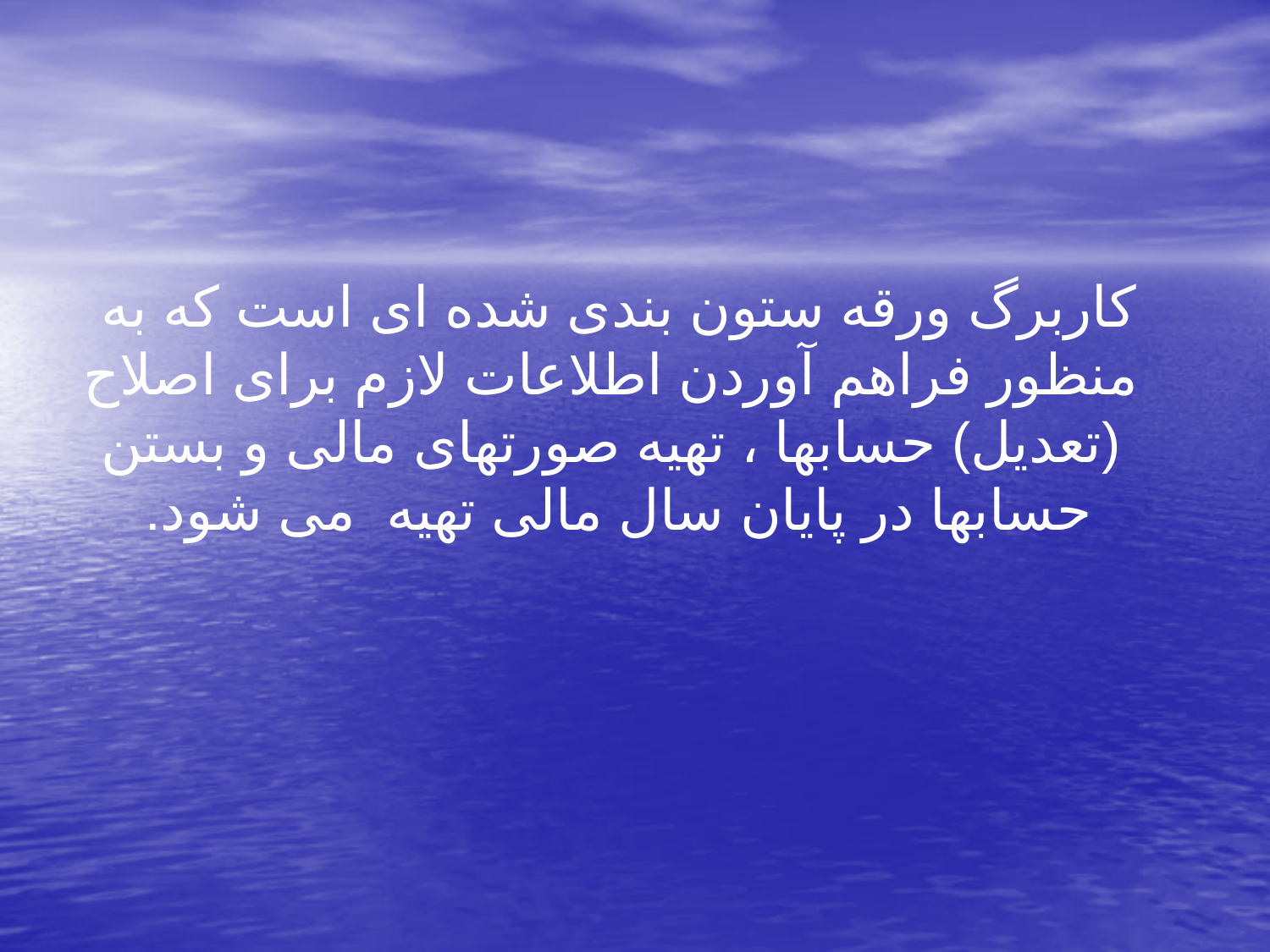

کاربرگ ورقه ستون بندی شده ای است که به منظور فراهم آوردن اطلاعات لازم برای اصلاح (تعدیل) حسابها ، تهیه صورتهای مالی و بستن حسابها در پایان سال مالی تهیه  می شود.